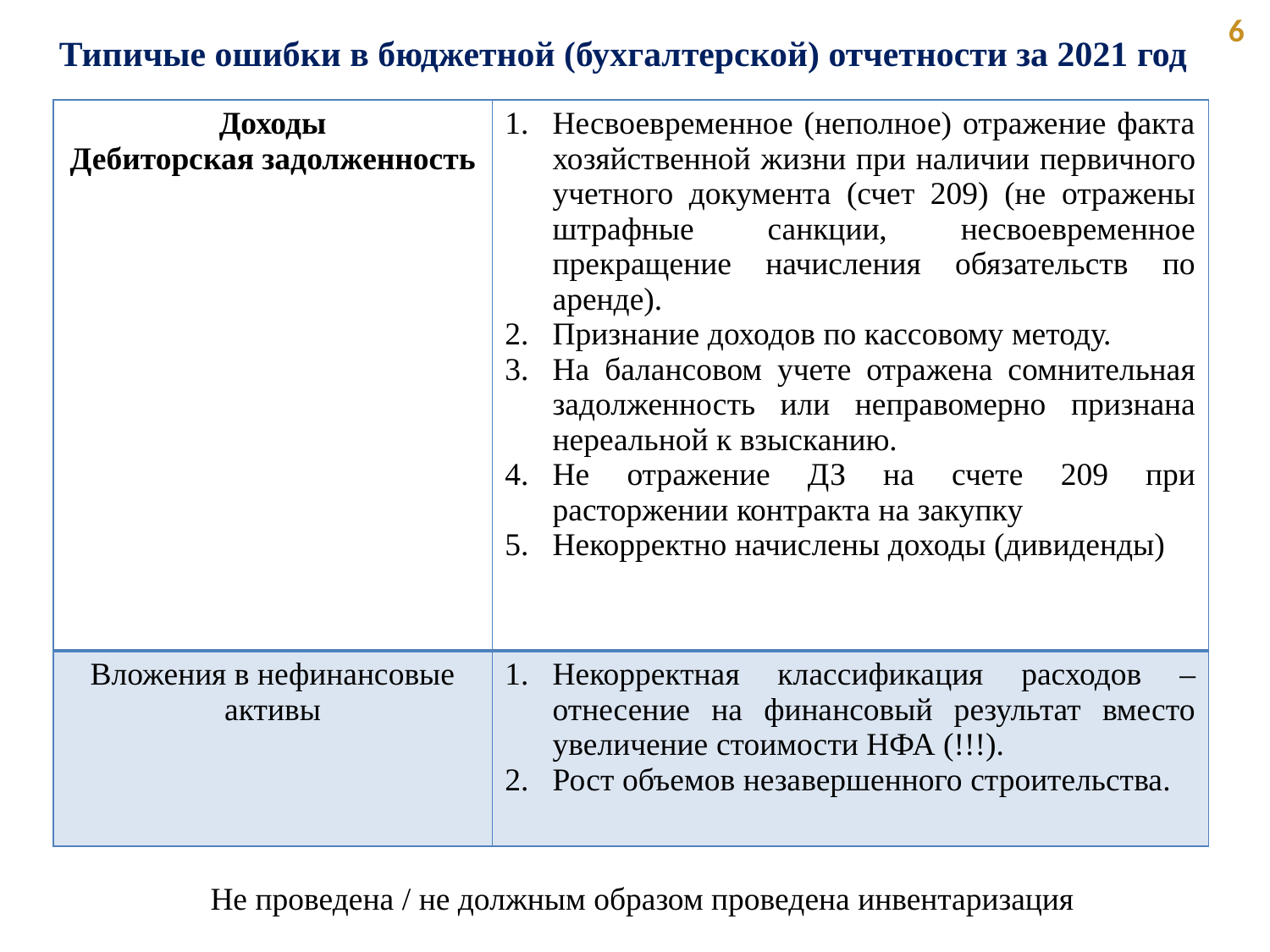

6
Типичые ошибки в бюджетной (бухгалтерской) отчетности за 2021 год
| Доходы Дебиторская задолженность | Несвоевременное (неполное) отражение факта хозяйственной жизни при наличии первичного учетного документа (счет 209) (не отражены штрафные санкции, несвоевременное прекращение начисления обязательств по аренде). Признание доходов по кассовому методу. На балансовом учете отражена сомнительная задолженность или неправомерно признана нереальной к взысканию. Не отражение ДЗ на счете 209 при расторжении контракта на закупку Некорректно начислены доходы (дивиденды) |
| --- | --- |
| Вложения в нефинансовые активы | Некорректная классификация расходов – отнесение на финансовый результат вместо увеличение стоимости НФА (!!!). Рост объемов незавершенного строительства. |
Не проведена / не должным образом проведена инвентаризация